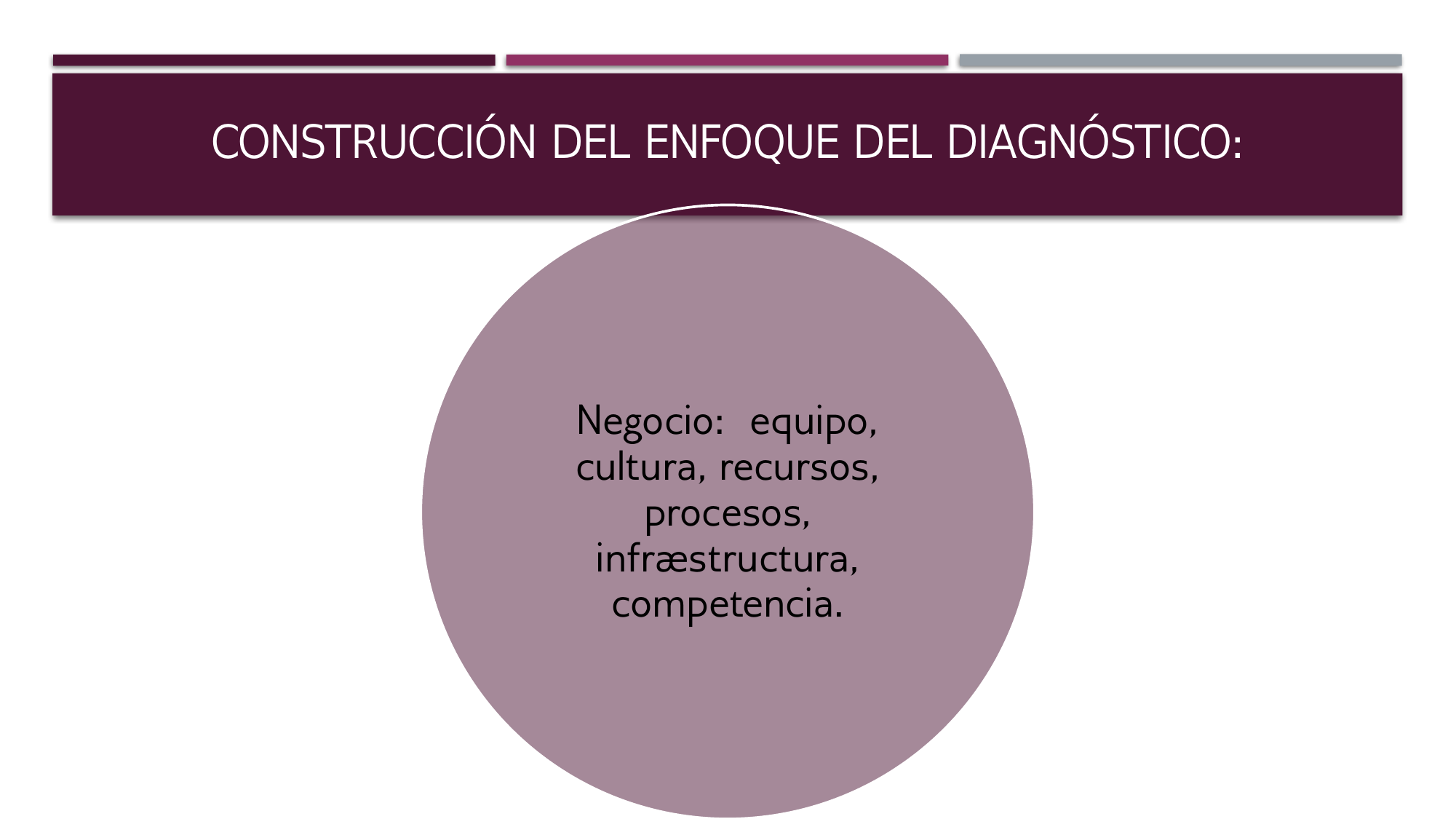

# Construcción del enfoque del diagnóstico:
Negocio:  equipo, cultura, recursos, procesos, infraestructura, competencia.